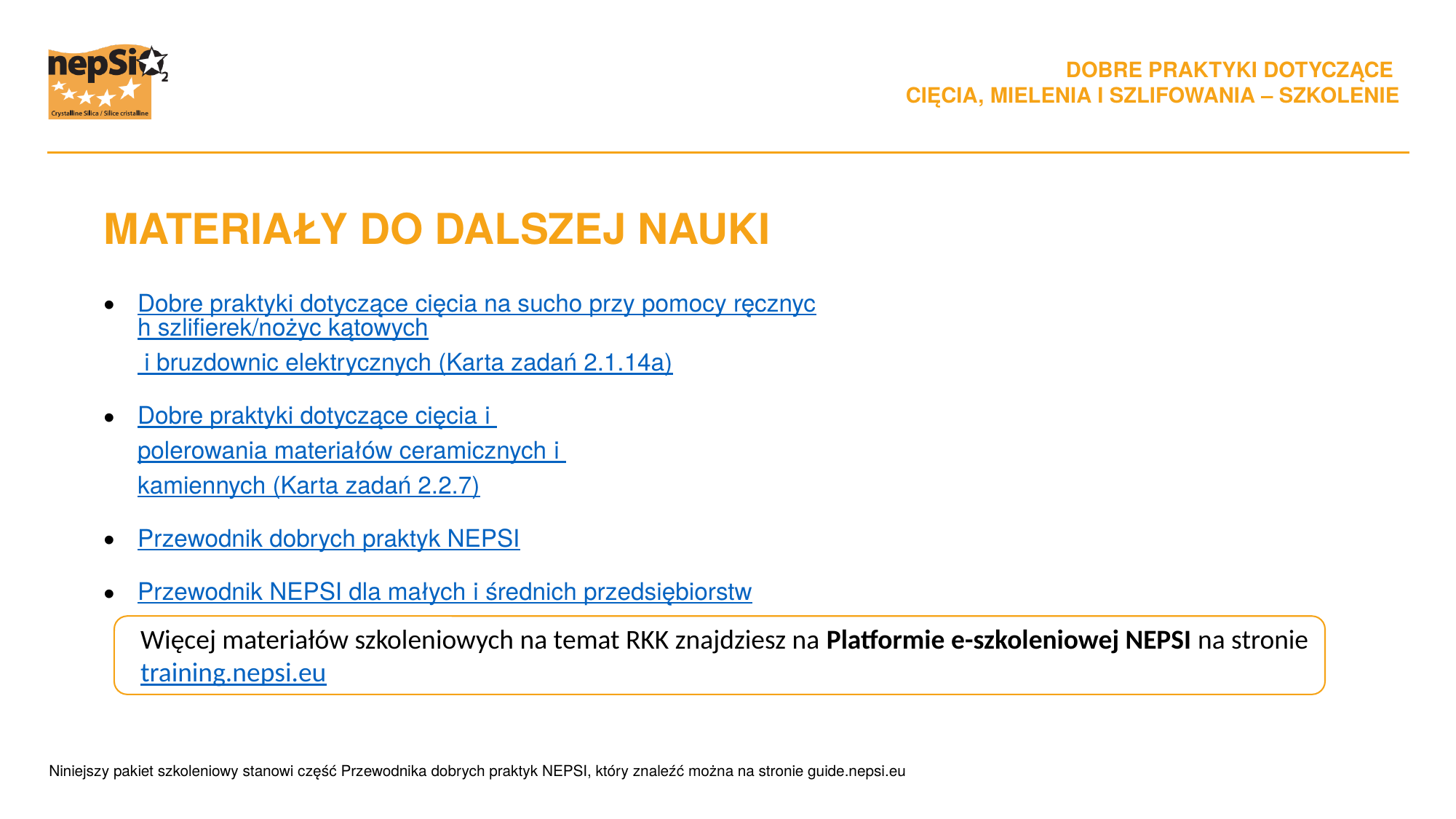

MATERIAŁY DO DALSZEJ NAUKI
Dobre praktyki dotyczące cięcia na sucho przy pomocy ręcznych szlifierek/nożyc kątowych i bruzdownic elektrycznych (Karta zadań 2.1.14a)
Dobre praktyki dotyczące cięcia i polerowania materiałów ceramicznych i kamiennych (Karta zadań 2.2.7)
Przewodnik dobrych praktyk NEPSI
Przewodnik NEPSI dla małych i średnich przedsiębiorstw
Więcej materiałów szkoleniowych na temat RKK znajdziesz na Platformie e-szkoleniowej NEPSI na stronie training.nepsi.eu